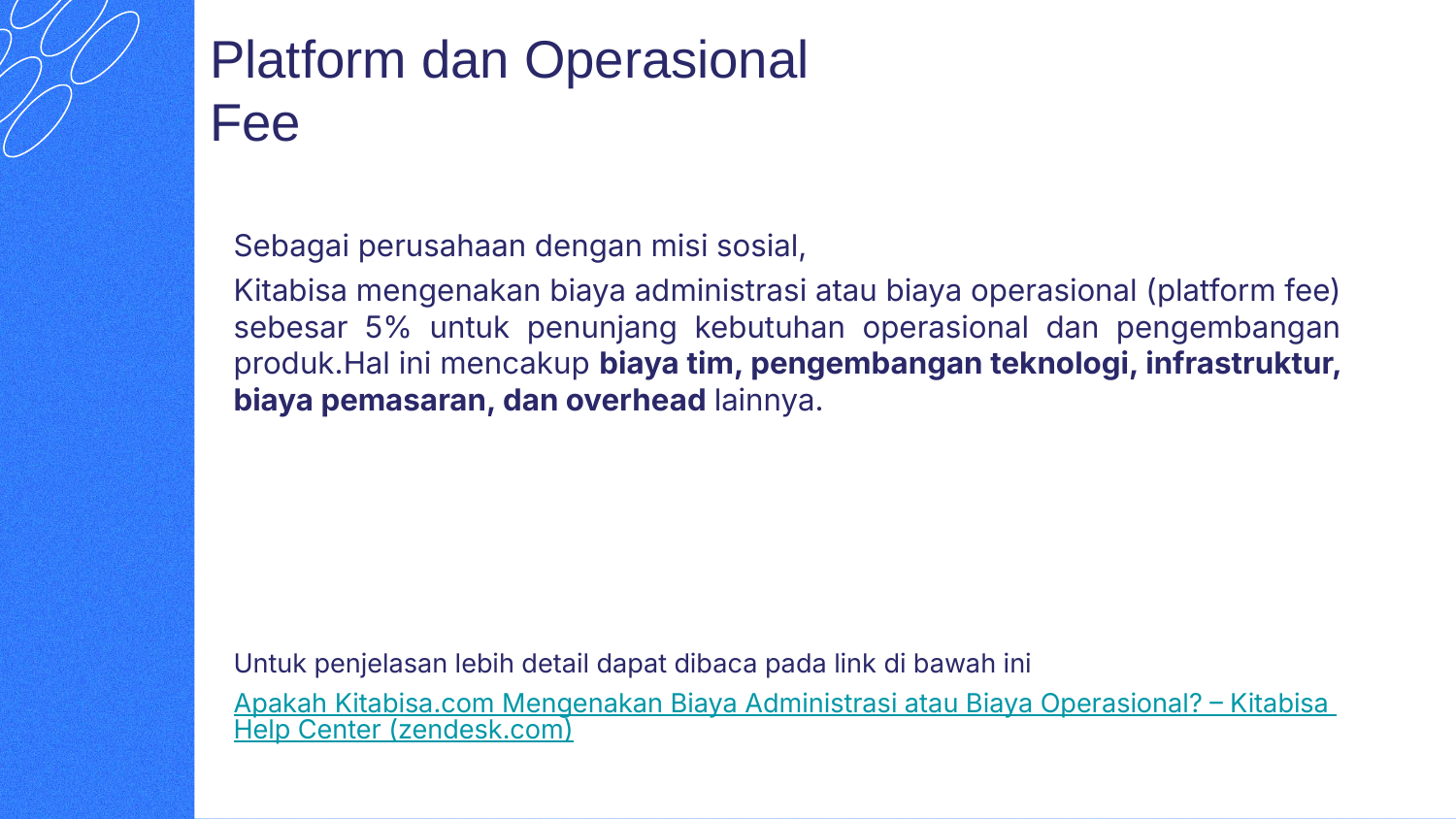

# Platform dan Operasional
Fee
Sebagai perusahaan dengan misi sosial,
Kitabisa mengenakan biaya administrasi atau biaya operasional (platform fee) sebesar 5% untuk penunjang kebutuhan operasional dan pengembangan produk.Hal ini mencakup biaya tim, pengembangan teknologi, infrastruktur, biaya pemasaran, dan overhead lainnya.

Untuk penjelasan lebih detail dapat dibaca pada link di bawah ini
Apakah Kitabisa.com Mengenakan Biaya Administrasi atau Biaya Operasional? – Kitabisa Help Center (zendesk.com)